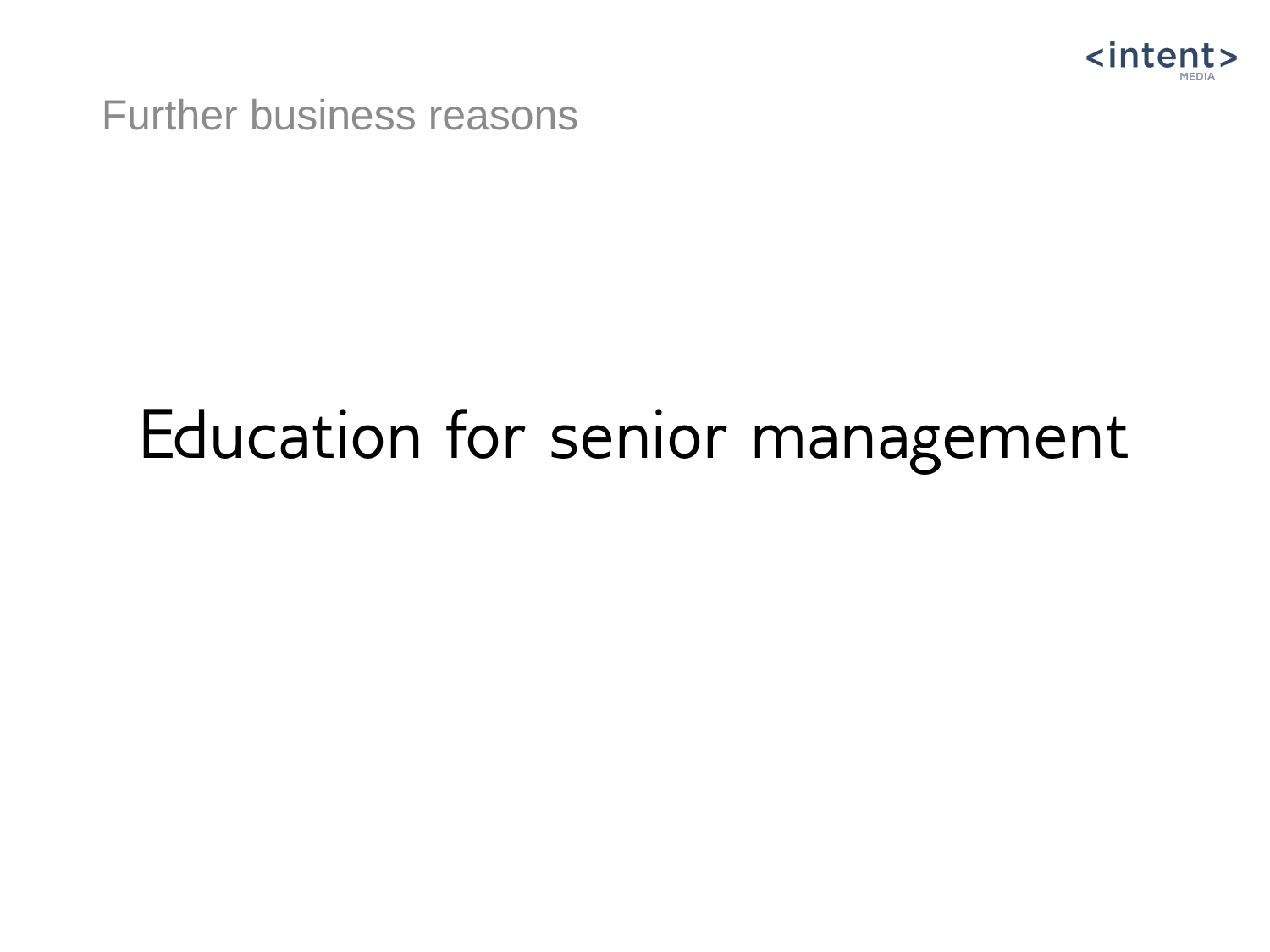

Further business reasons
# Education for senior management